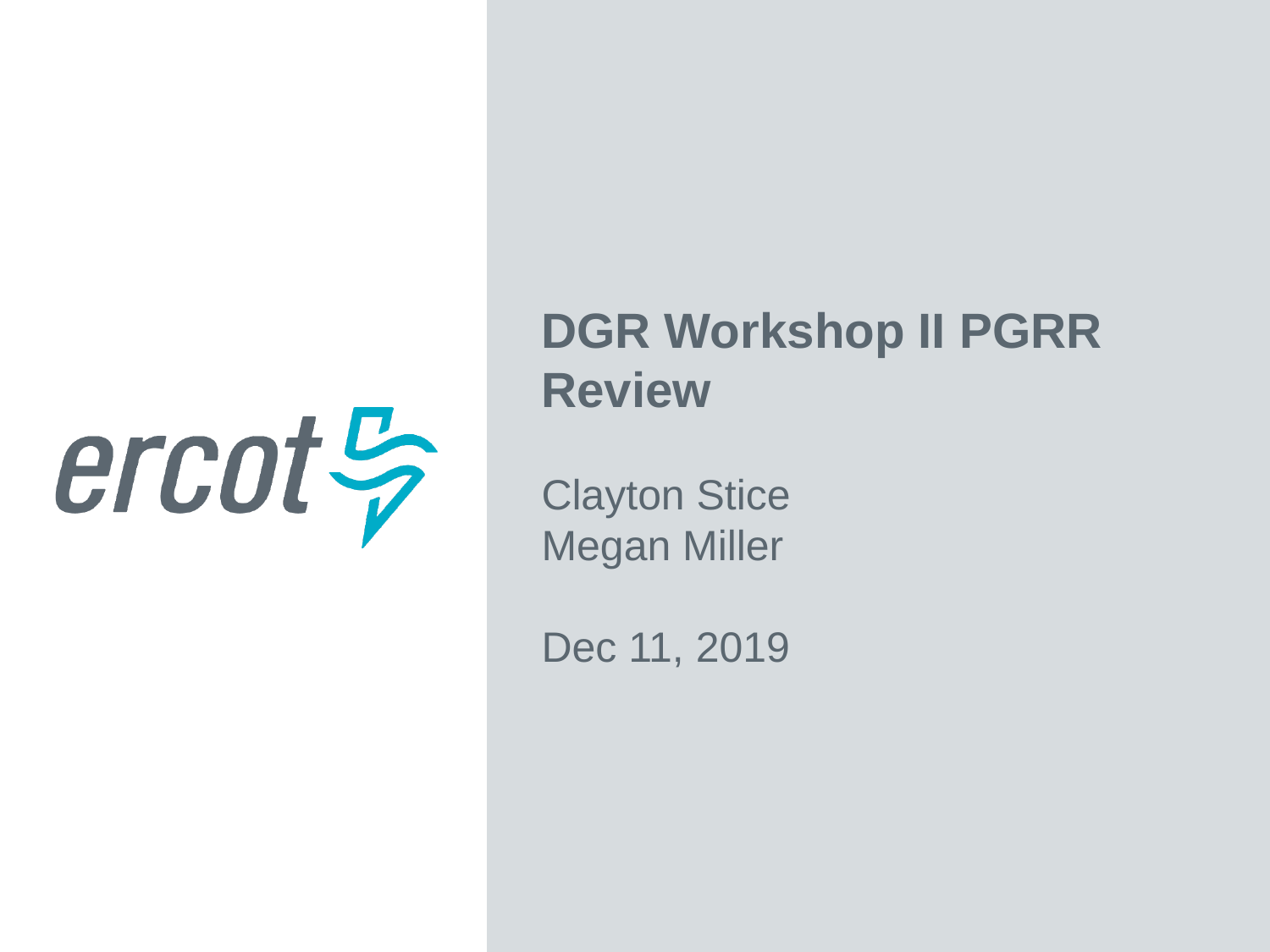

DGR Workshop II PGRR Review

Clayton Stice
Megan Miller

Dec 11, 2019